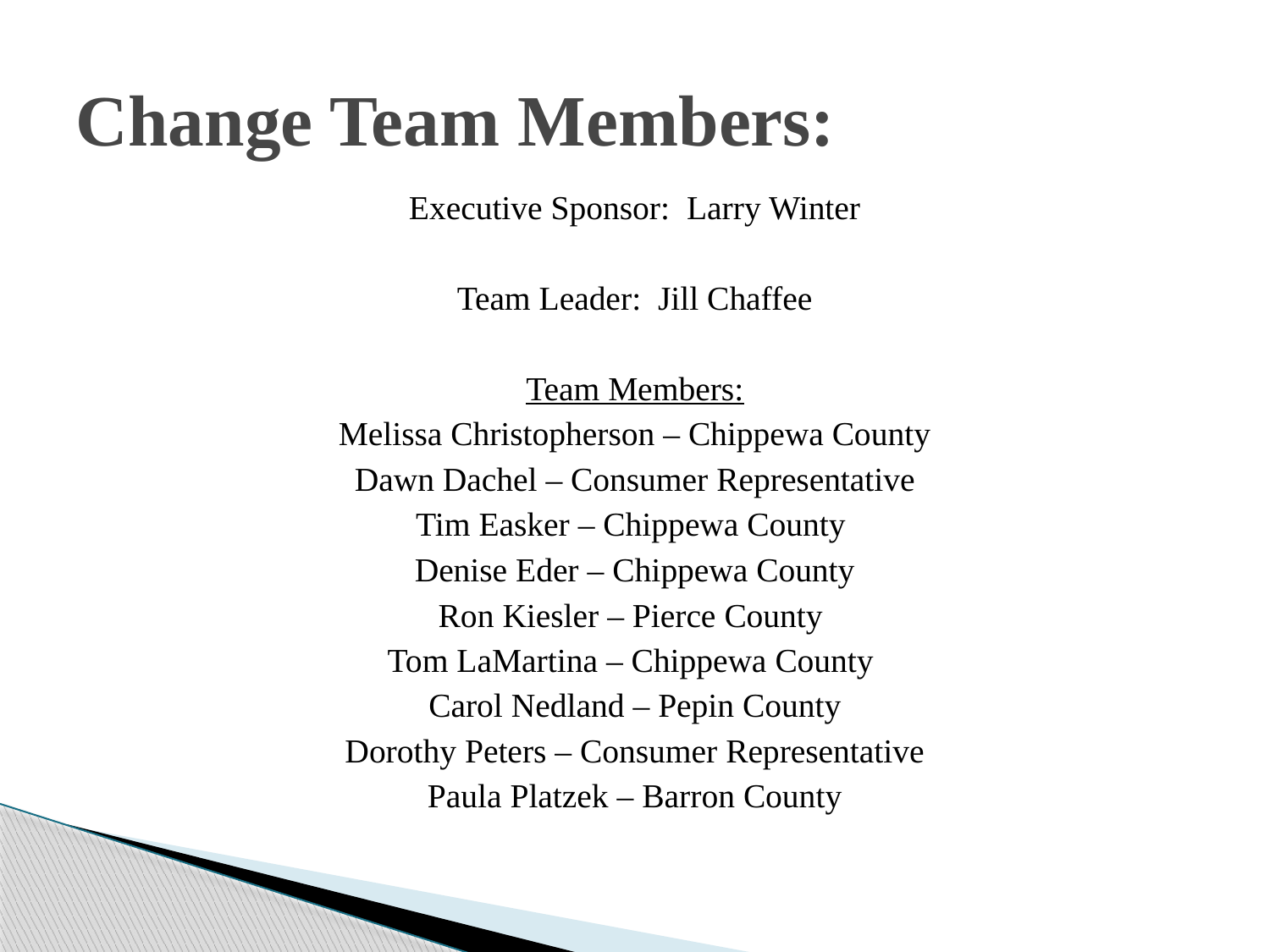

# Change Team Members:
Executive Sponsor:  Larry Winter

Team Leader:  Jill Chaffee

Team Members:
Melissa Christopherson – Chippewa County
Dawn Dachel – Consumer Representative
Tim Easker – Chippewa County
Denise Eder – Chippewa County
Ron Kiesler – Pierce County
Tom LaMartina – Chippewa County
Carol Nedland – Pepin County
Dorothy Peters – Consumer Representative
Paula Platzek – Barron County